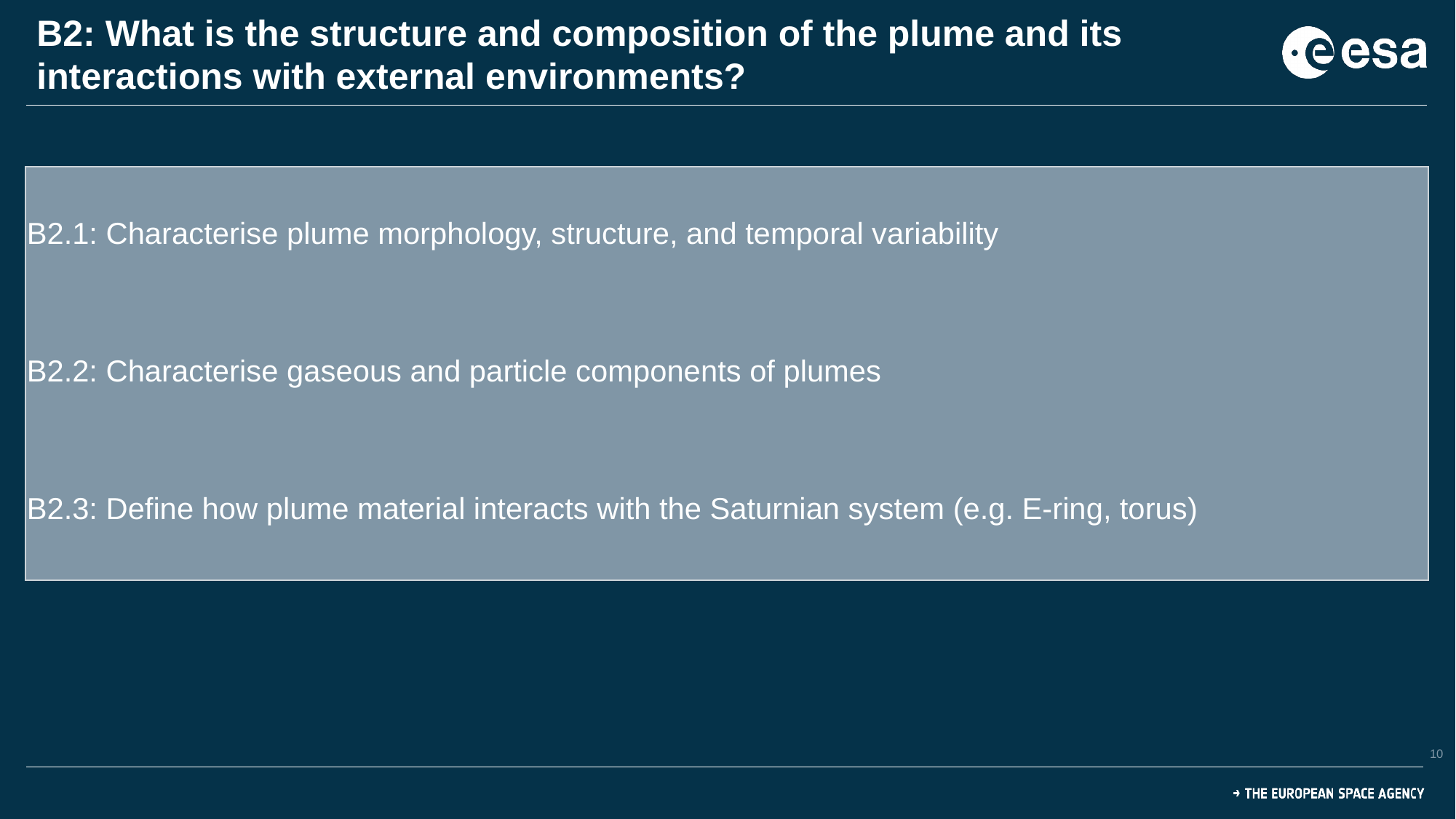

# B2: What is the structure and composition of the plume and its interactions with external environments?
| B2.1: Characterise plume morphology, structure, and temporal variability |
| --- |
| B2.2: Characterise gaseous and particle components of plumes |
| B2.3: Define how plume material interacts with the Saturnian system (e.g. E-ring, torus) |